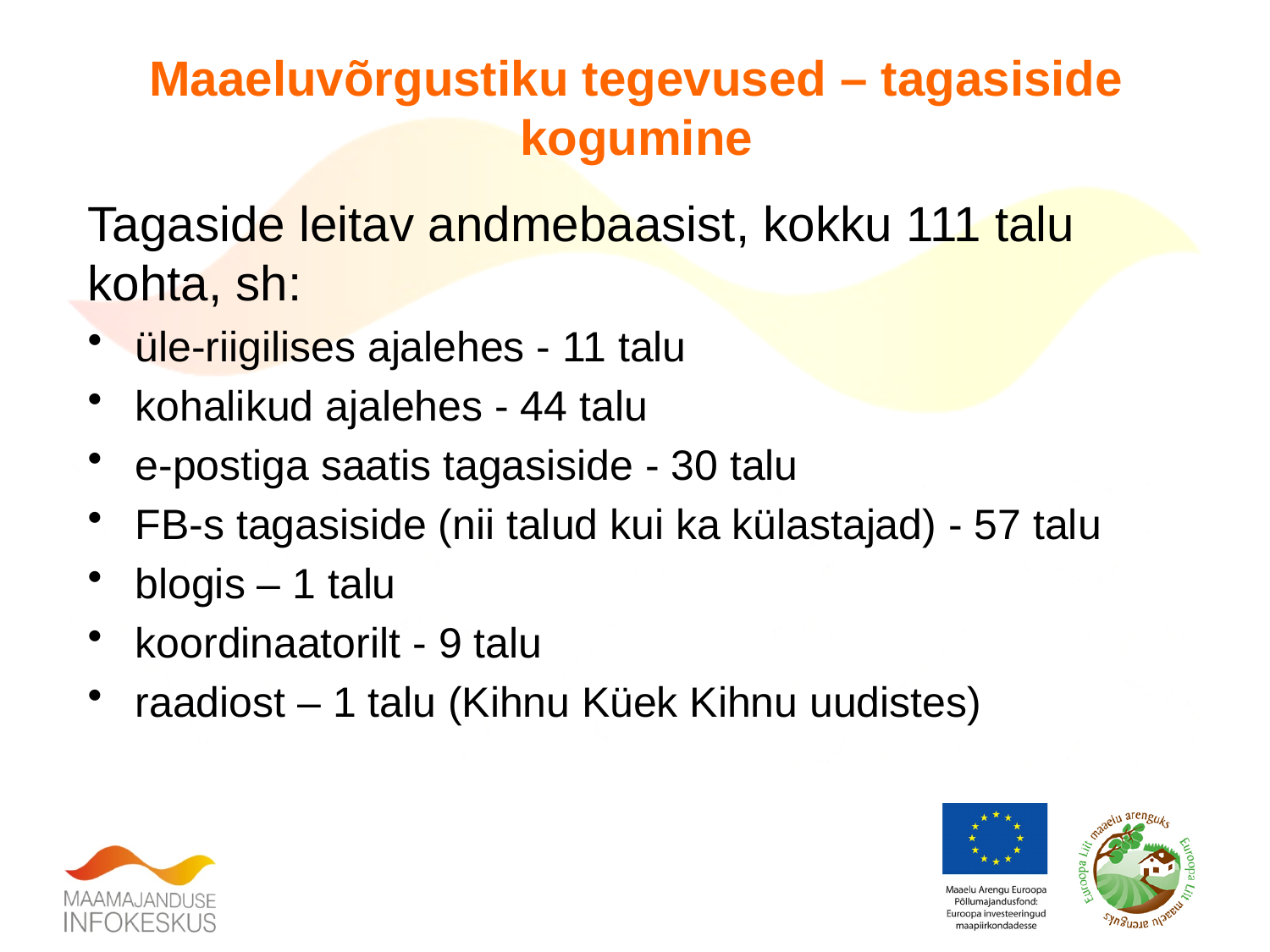

Maaeluvõrgustiku tegevused – tagasiside kogumine
Tagaside leitav andmebaasist, kokku 111 talu kohta, sh:
üle-riigilises ajalehes - 11 talu
kohalikud ajalehes - 44 talu
e-postiga saatis tagasiside - 30 talu
FB-s tagasiside (nii talud kui ka külastajad) - 57 talu
blogis – 1 talu
koordinaatorilt - 9 talu
raadiost – 1 talu (Kihnu Küek Kihnu uudistes)